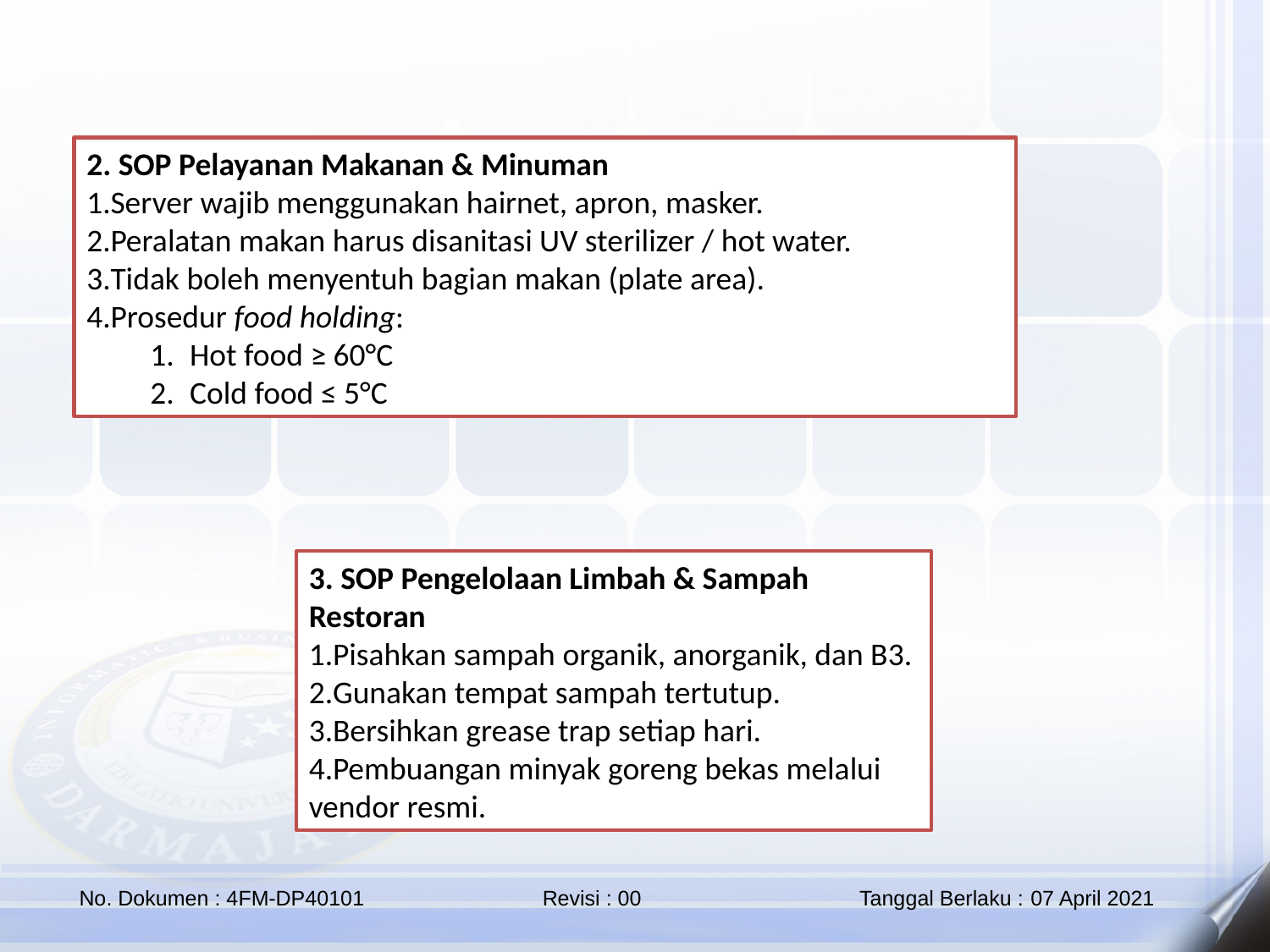

2. SOP Pelayanan Makanan & Minuman
Server wajib menggunakan hairnet, apron, masker.
Peralatan makan harus disanitasi UV sterilizer / hot water.
Tidak boleh menyentuh bagian makan (plate area).
Prosedur food holding:
Hot food ≥ 60°C
Cold food ≤ 5°C

3. SOP Pengelolaan Limbah & Sampah Restoran
Pisahkan sampah organik, anorganik, dan B3.
Gunakan tempat sampah tertutup.
Bersihkan grease trap setiap hari.
Pembuangan minyak goreng bekas melalui vendor resmi.